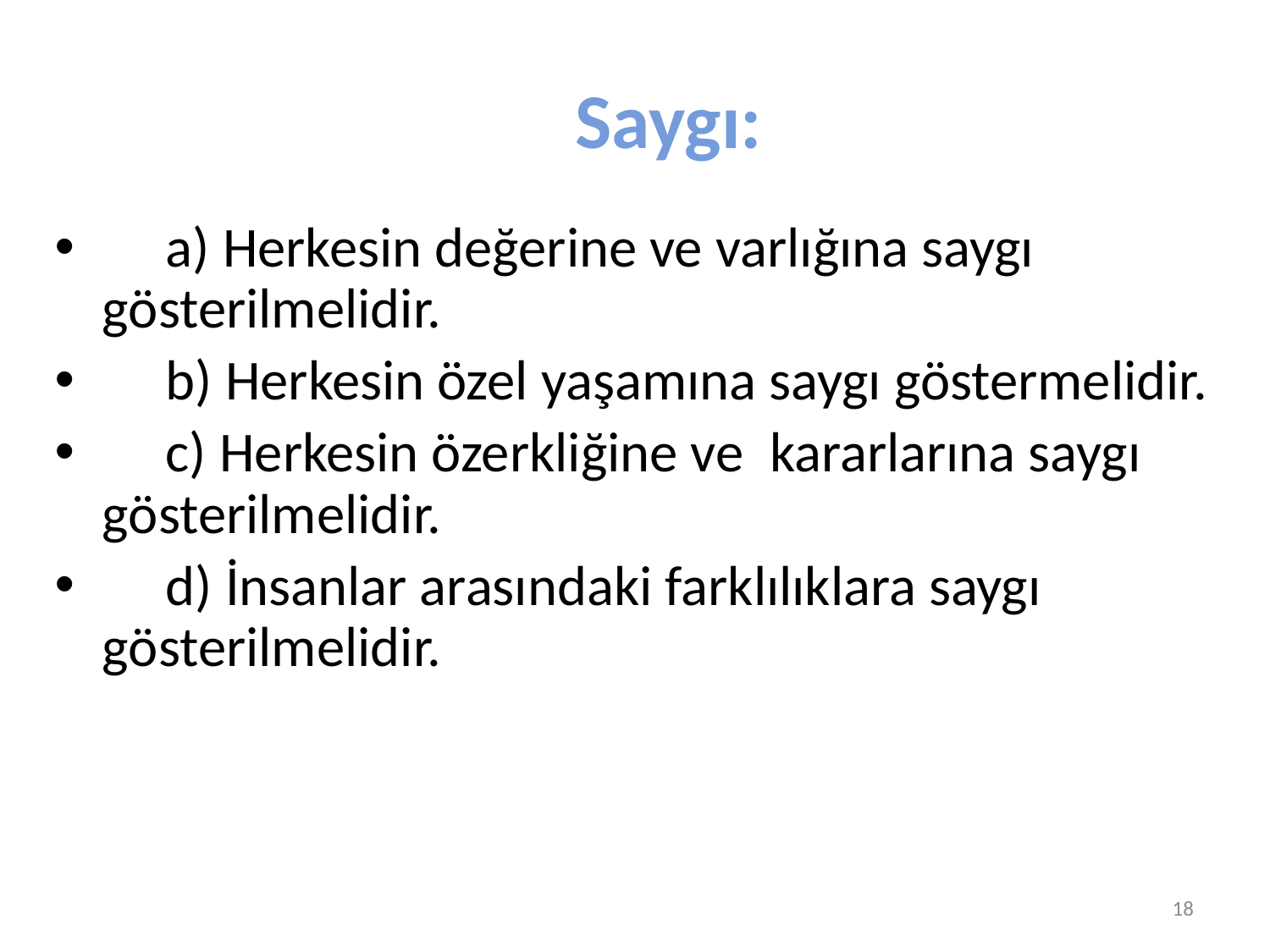

# Saygı:
     a) Herkesin değerine ve varlığına saygı gösterilmelidir.
     b) Herkesin özel yaşamına saygı göstermelidir.
     c) Herkesin özerkliğine ve  kararlarına saygı gösterilmelidir.
     d) İnsanlar arasındaki farklılıklara saygı gösterilmelidir.
Prof. Dr. Semiyha TUNCEL
18